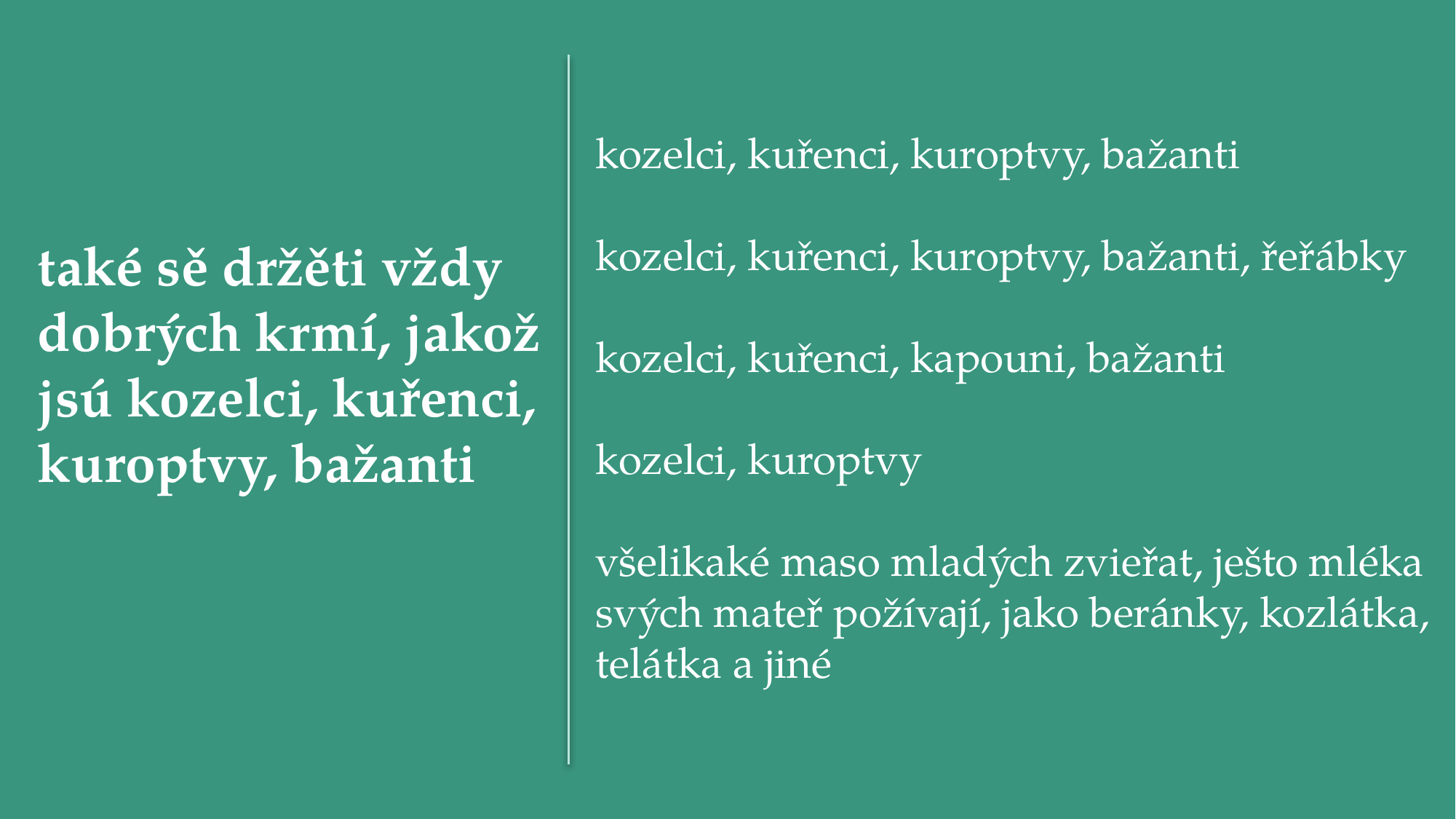

kozelci, kuřenci, kuroptvy, bažanti

kozelci, kuřenci, kuroptvy, bažanti, řeřábky

kozelci, kuřenci, kapouni, bažanti

kozelci, kuroptvy

všelikaké maso mladých zvieřat, ješto mléka svých mateř požívají, jako beránky, kozlátka, telátka a jiné
také sě držěti vždy dobrých krmí, jakož jsú kozelci, kuřenci, kuroptvy, bažanti